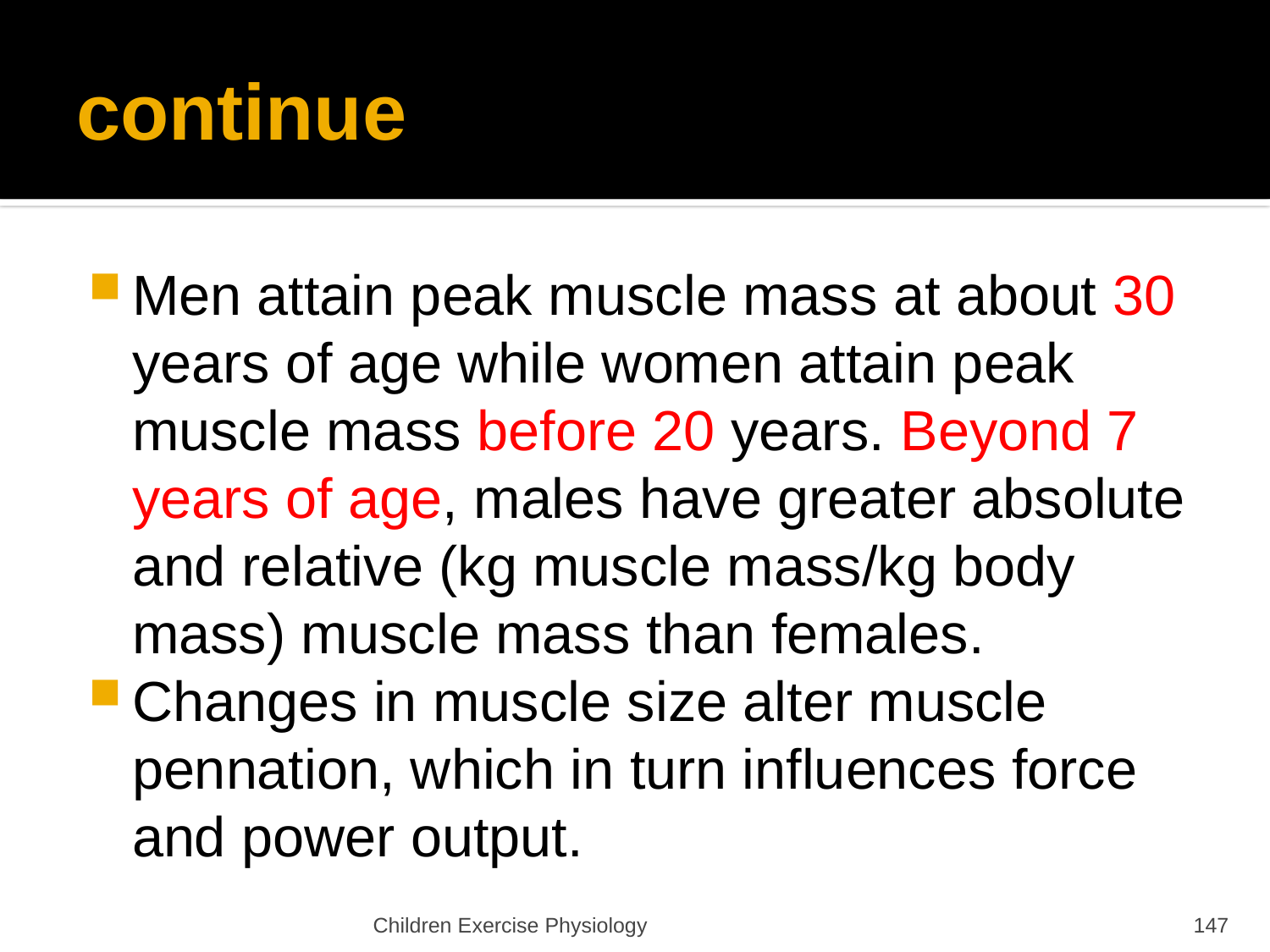

# continue
Men attain peak muscle mass at about 30 years of age while women attain peak muscle mass before 20 years. Beyond 7 years of age, males have greater absolute and relative (kg muscle mass/kg body mass) muscle mass than females.
Changes in muscle size alter muscle pennation, which in turn influences force and power output.
Children Exercise Physiology
147